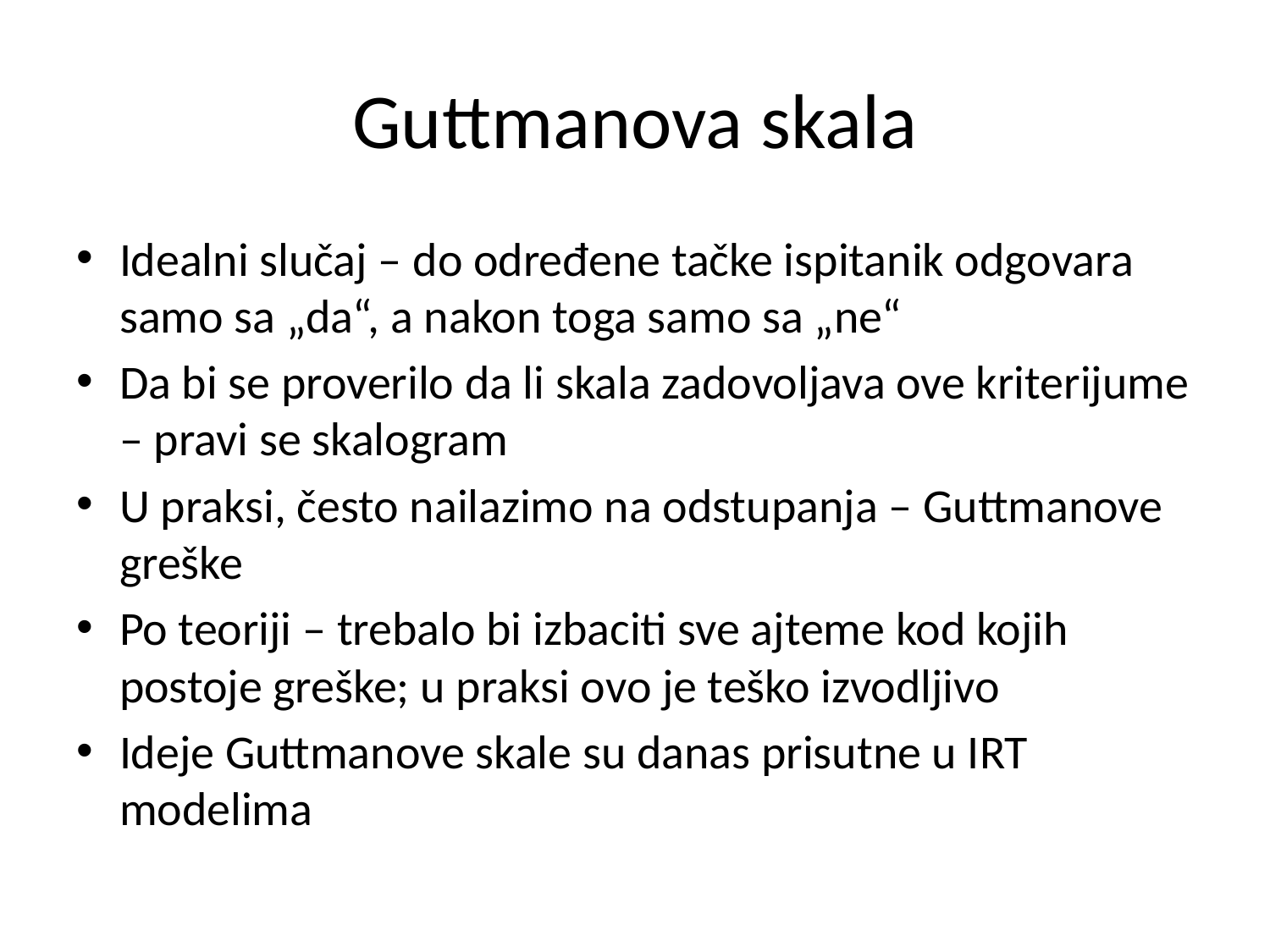

# Guttmanova skala
Idealni slučaj – do određene tačke ispitanik odgovara samo sa „da“, a nakon toga samo sa „ne“
Da bi se proverilo da li skala zadovoljava ove kriterijume – pravi se skalogram
U praksi, često nailazimo na odstupanja – Guttmanove greške
Po teoriji – trebalo bi izbaciti sve ajteme kod kojih postoje greške; u praksi ovo je teško izvodljivo
Ideje Guttmanove skale su danas prisutne u IRT modelima